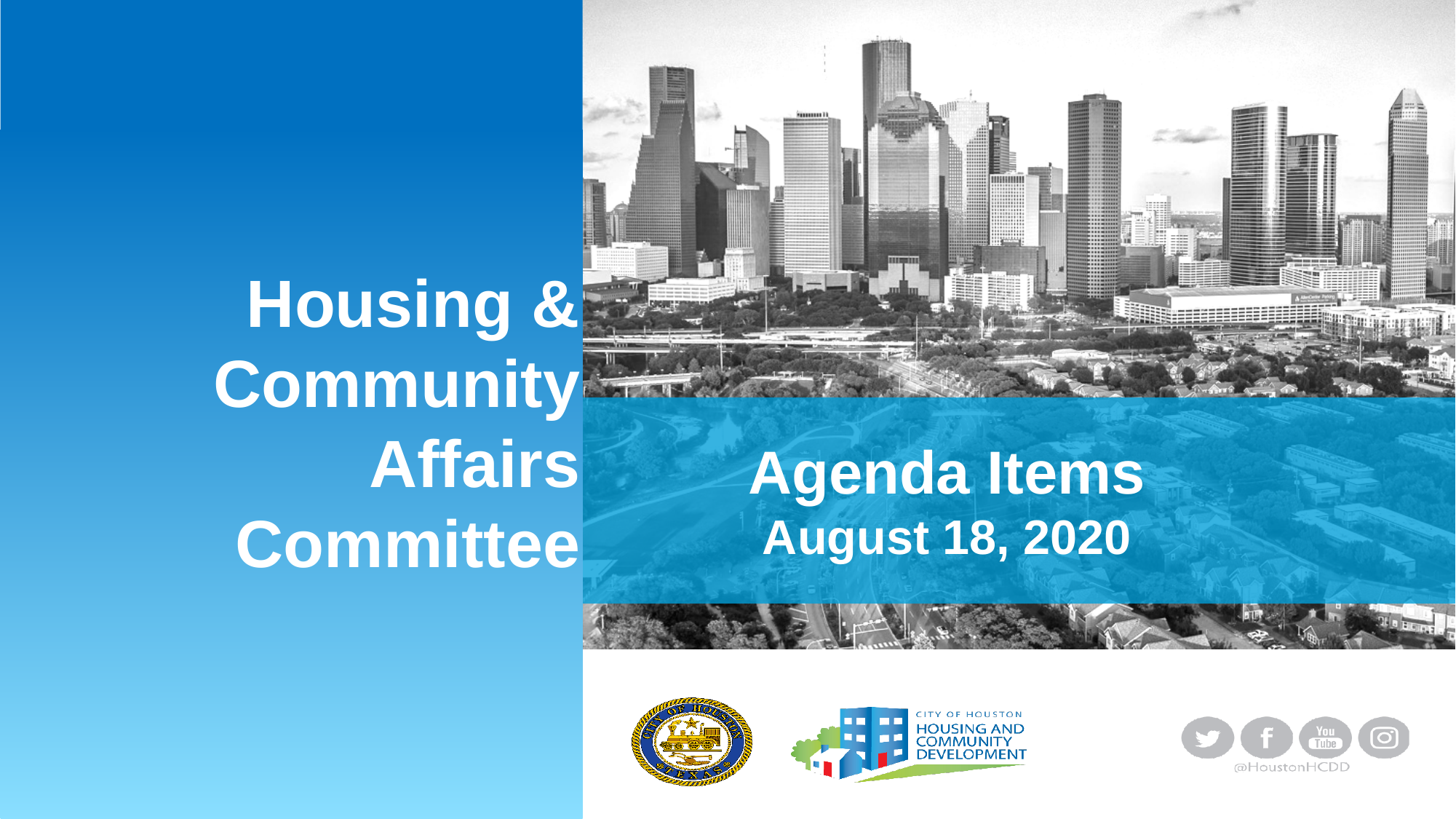

# Housing & Community Affairs Committee
Agenda Items
August 18, 2020